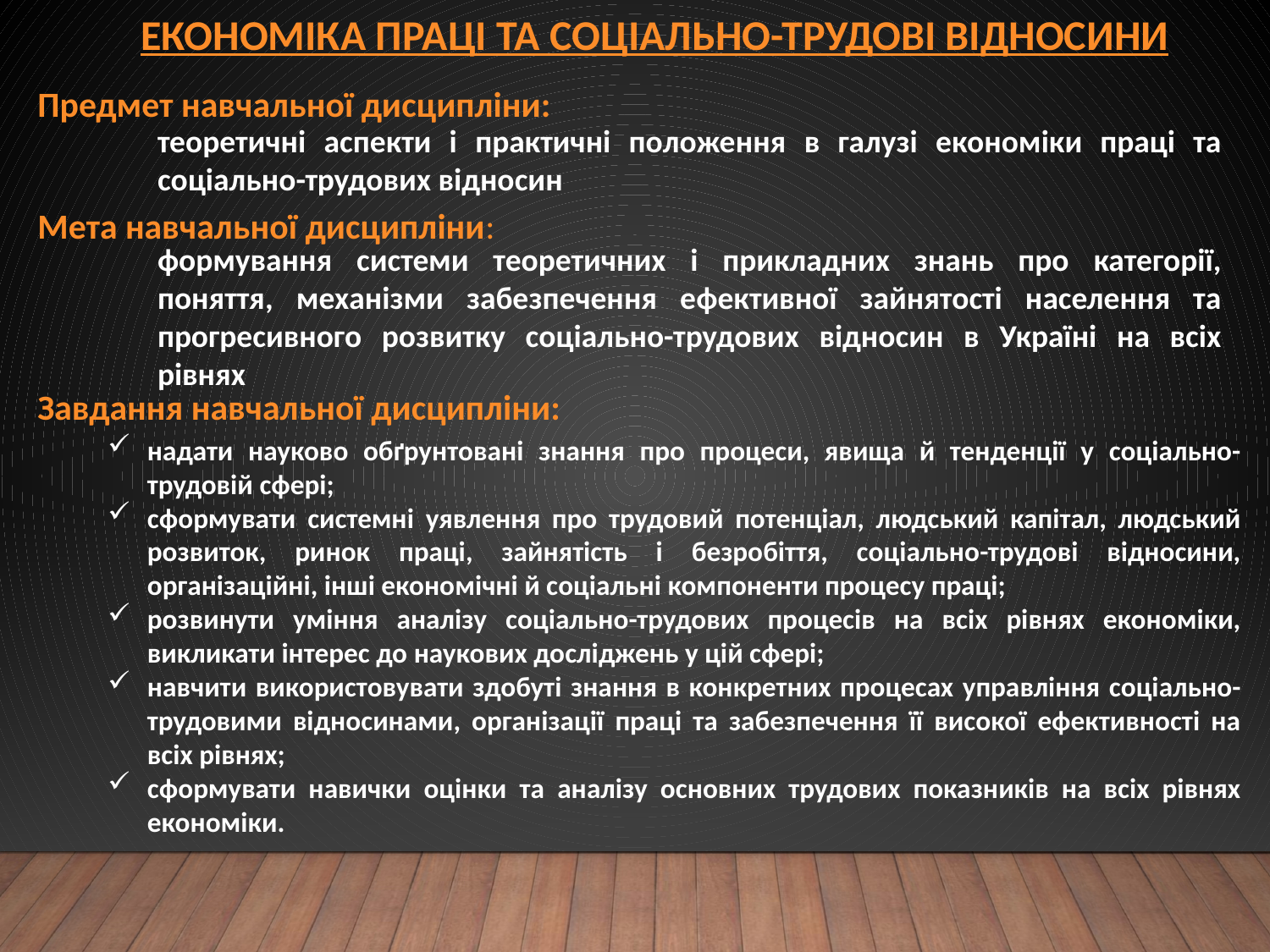

# ЕкОНОМІКА ПРАЦІ ТА СОЦІАЛЬНО-ТРУДОВІ ВІДНОСИНИ
Предмет навчальної дисципліни:
теоретичні аспекти і практичні положення в галузі економіки праці та соціально-трудових відносин
Мета навчальної дисципліни:
формування системи теоретичних і прикладних знань про категорії, поняття, механізми забезпечення ефективної зайнятості населення та прогресивного розвитку соціально-трудових відносин в Україні на всіх рівнях
Завдання навчальної дисципліни:
надати науково обґрунтовані знання про процеси, явища й тенденції у соціально-трудовій сфері;
сформувати системні уявлення про трудовий потенціал, людський капітал, людський розвиток, ринок праці, зайнятість і безробіття, соціально-трудові відносини, організаційні, інші економічні й соціальні компоненти процесу праці;
розвинути уміння аналізу соціально-трудових процесів на всіх рівнях економіки, викликати інтерес до наукових досліджень у цій сфері;
навчити використовувати здобуті знання в конкретних процесах управління соціально-трудовими відносинами, організації праці та забезпечення її високої ефективності на всіх рівнях;
сформувати навички оцінки та аналізу основних трудових показників на всіх рівнях економіки.